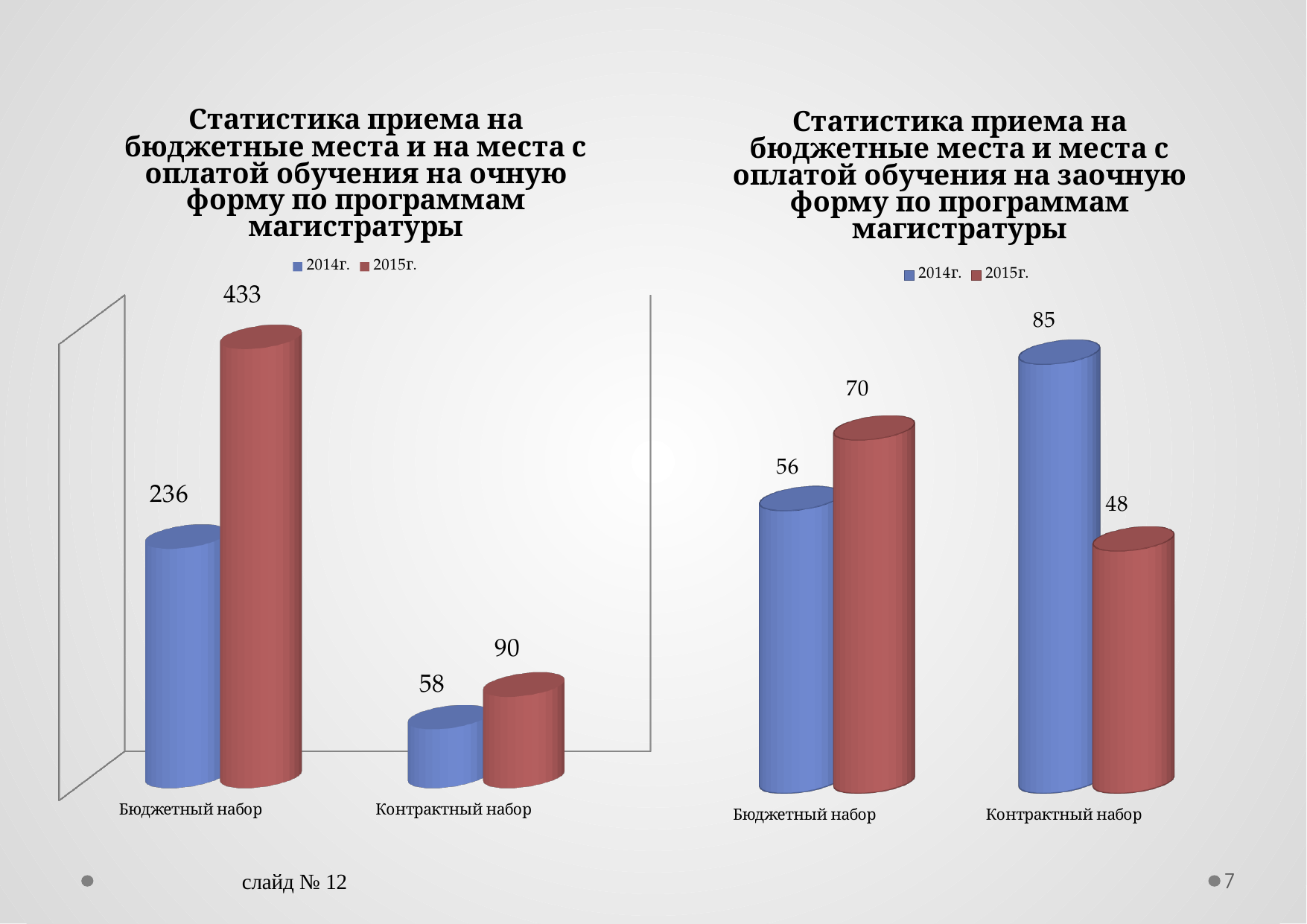

[unsupported chart]

[unsupported chart]

слайд № 12
7